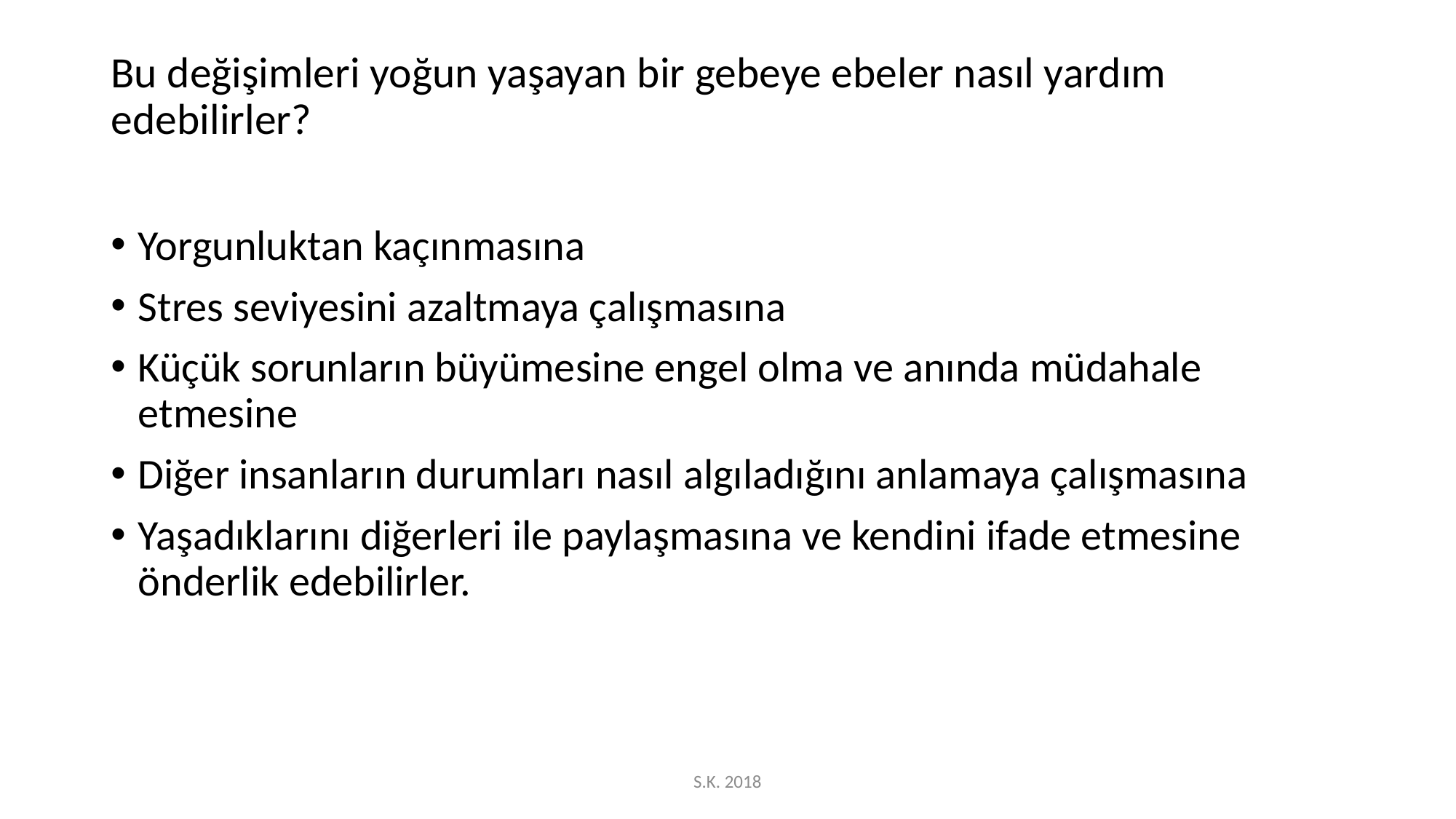

# Bu değişimleri yoğun yaşayan bir gebeye ebeler nasıl yardım edebilirler?
Yorgunluktan kaçınmasına
Stres seviyesini azaltmaya çalışmasına
Küçük sorunların büyümesine engel olma ve anında müdahale etmesine
Diğer insanların durumları nasıl algıladığını anlamaya çalışmasına
Yaşadıklarını diğerleri ile paylaşmasına ve kendini ifade etmesine önderlik edebilirler.

S.K. 2018